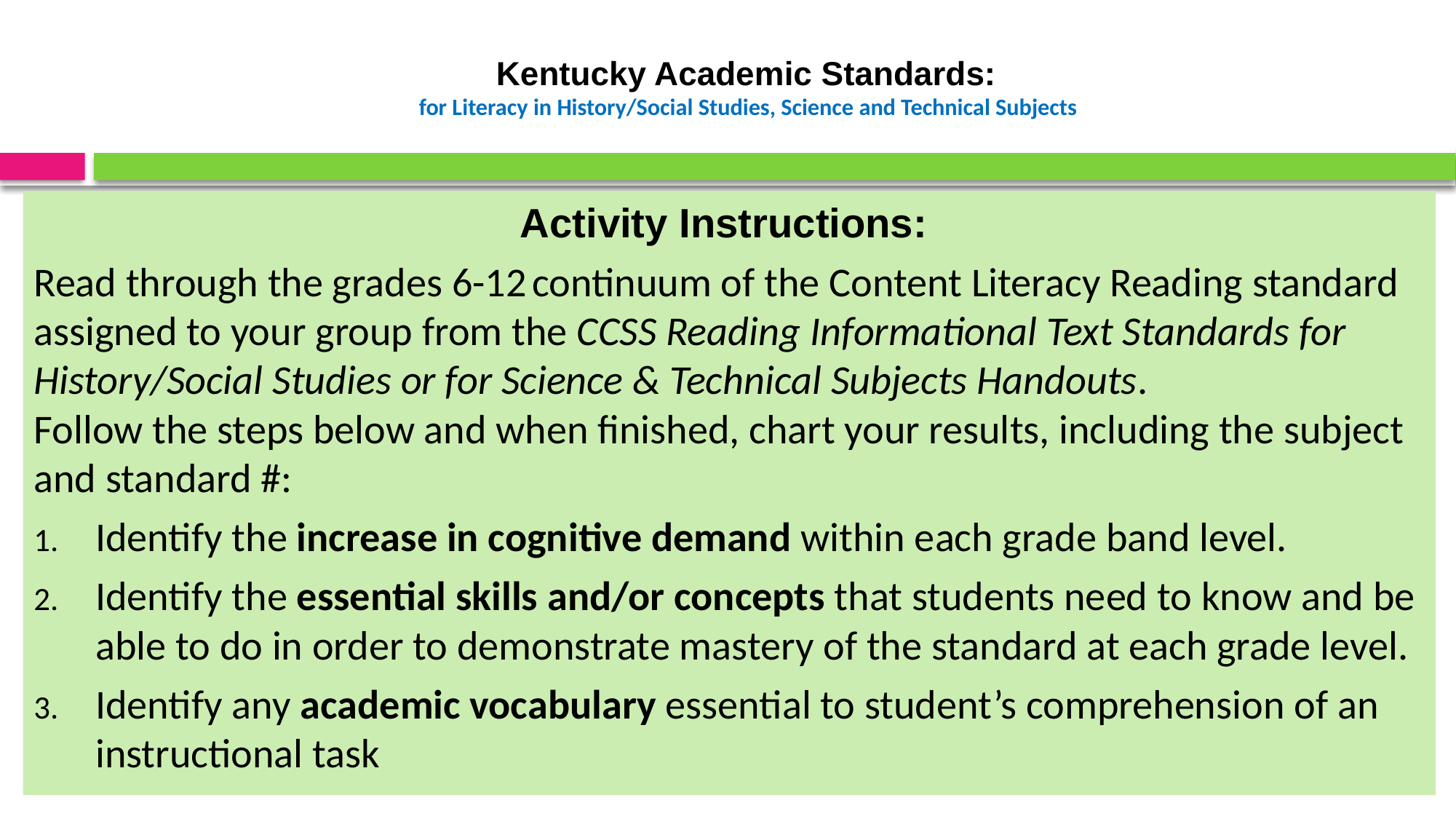

# Kentucky Academic Standards: for Literacy in History/Social Studies, Science and Technical Subjects
Activity Instructions:
Read through the grades 6-12 continuum of the Content Literacy Reading standard assigned to your group from the CCSS Reading Informational Text Standards for History/Social Studies or for Science & Technical Subjects Handouts.
Follow the steps below and when finished, chart your results, including the subject and standard #:
Identify the increase in cognitive demand within each grade band level.
Identify the essential skills and/or concepts that students need to know and be able to do in order to demonstrate mastery of the standard at each grade level.
Identify any academic vocabulary essential to student’s comprehension of an instructional task